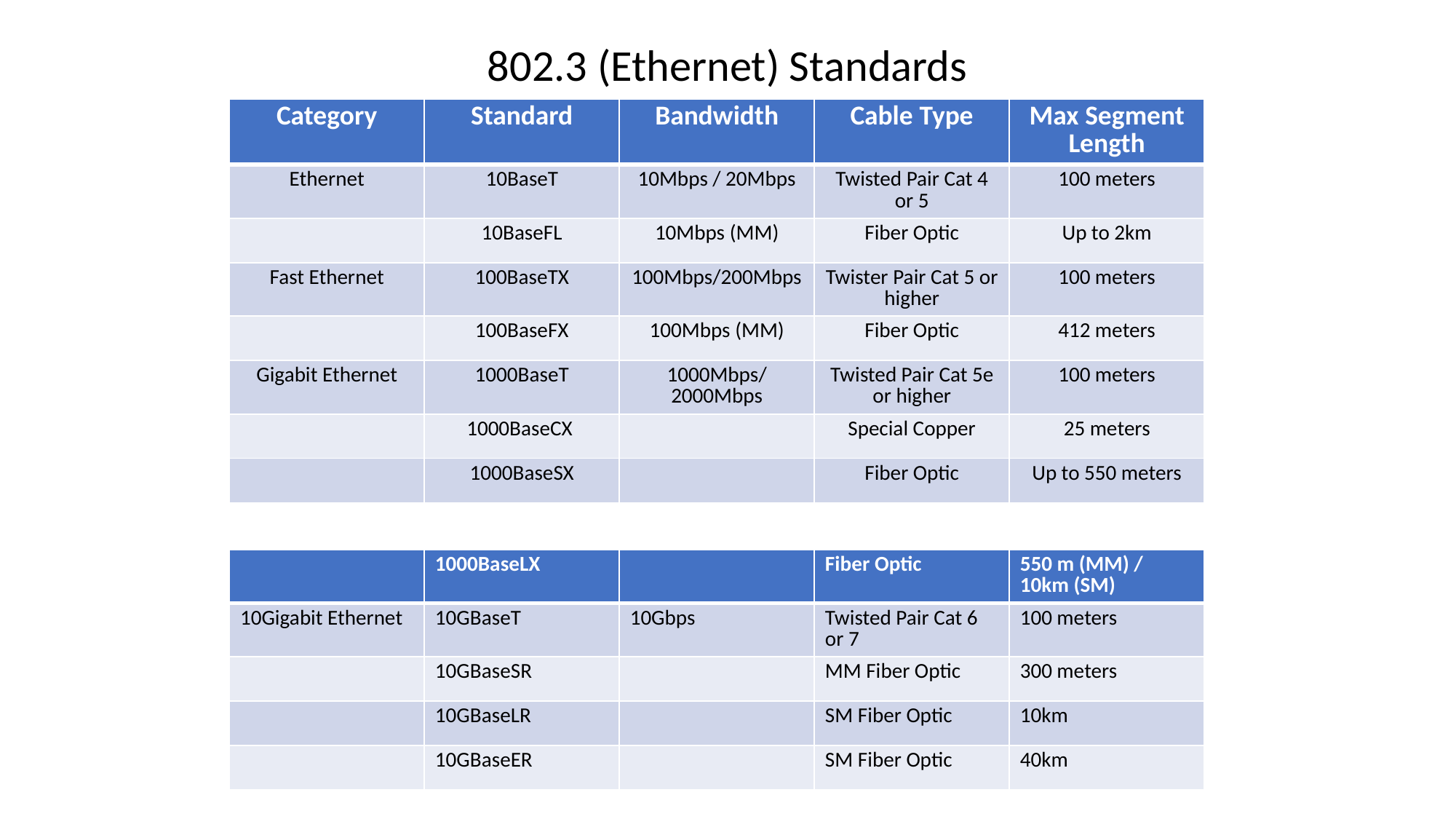

# 802.3 (Ethernet) Standards
| Category | Standard | Bandwidth | Cable Type | Max Segment Length |
| --- | --- | --- | --- | --- |
| Ethernet | 10BaseT | 10Mbps / 20Mbps | Twisted Pair Cat 4 or 5 | 100 meters |
|  | 10BaseFL | 10Mbps (MM) | Fiber Optic | Up to 2km |
| Fast Ethernet | 100BaseTX | 100Mbps/200Mbps | Twister Pair Cat 5 or higher | 100 meters |
|  | 100BaseFX | 100Mbps (MM) | Fiber Optic | 412 meters |
| Gigabit Ethernet | 1000BaseT | 1000Mbps/2000Mbps | Twisted Pair Cat 5e or higher | 100 meters |
|  | 1000BaseCX |  | Special Copper | 25 meters |
|  | 1000BaseSX |  | Fiber Optic | Up to 550 meters |
|  | 1000BaseLX |  | Fiber Optic | 550 m (MM) / 10km (SM) |
| --- | --- | --- | --- | --- |
| 10Gigabit Ethernet | 10GBaseT | 10Gbps | Twisted Pair Cat 6 or 7 | 100 meters |
|  | 10GBaseSR |  | MM Fiber Optic | 300 meters |
|  | 10GBaseLR |  | SM Fiber Optic | 10km |
|  | 10GBaseER |  | SM Fiber Optic | 40km |